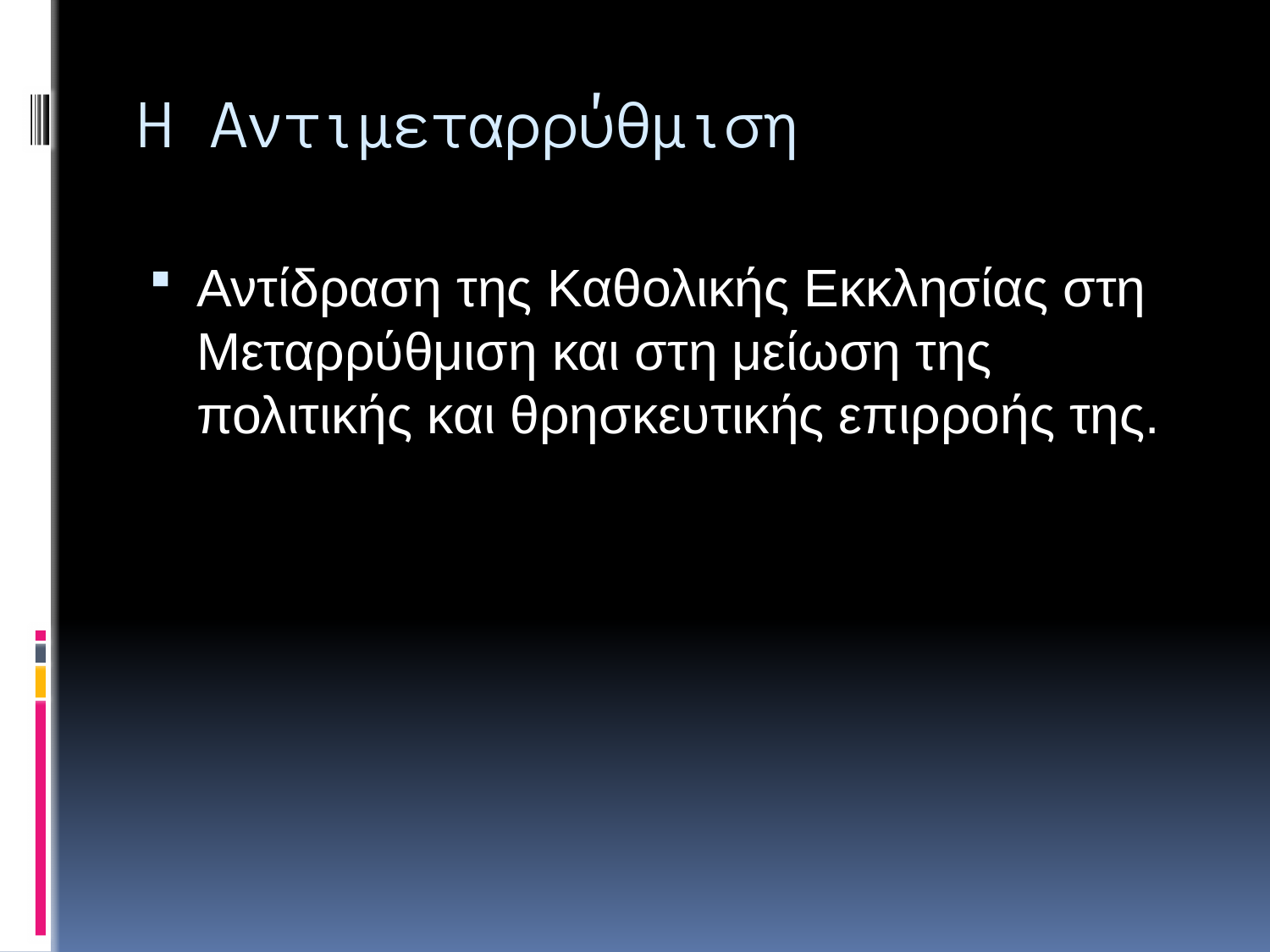

# Η Αντιμεταρρύθμιση
Αντίδραση της Καθολικής Εκκλησίας στη Μεταρρύθμιση και στη μείωση της πολιτικής και θρησκευτικής επιρροής της.